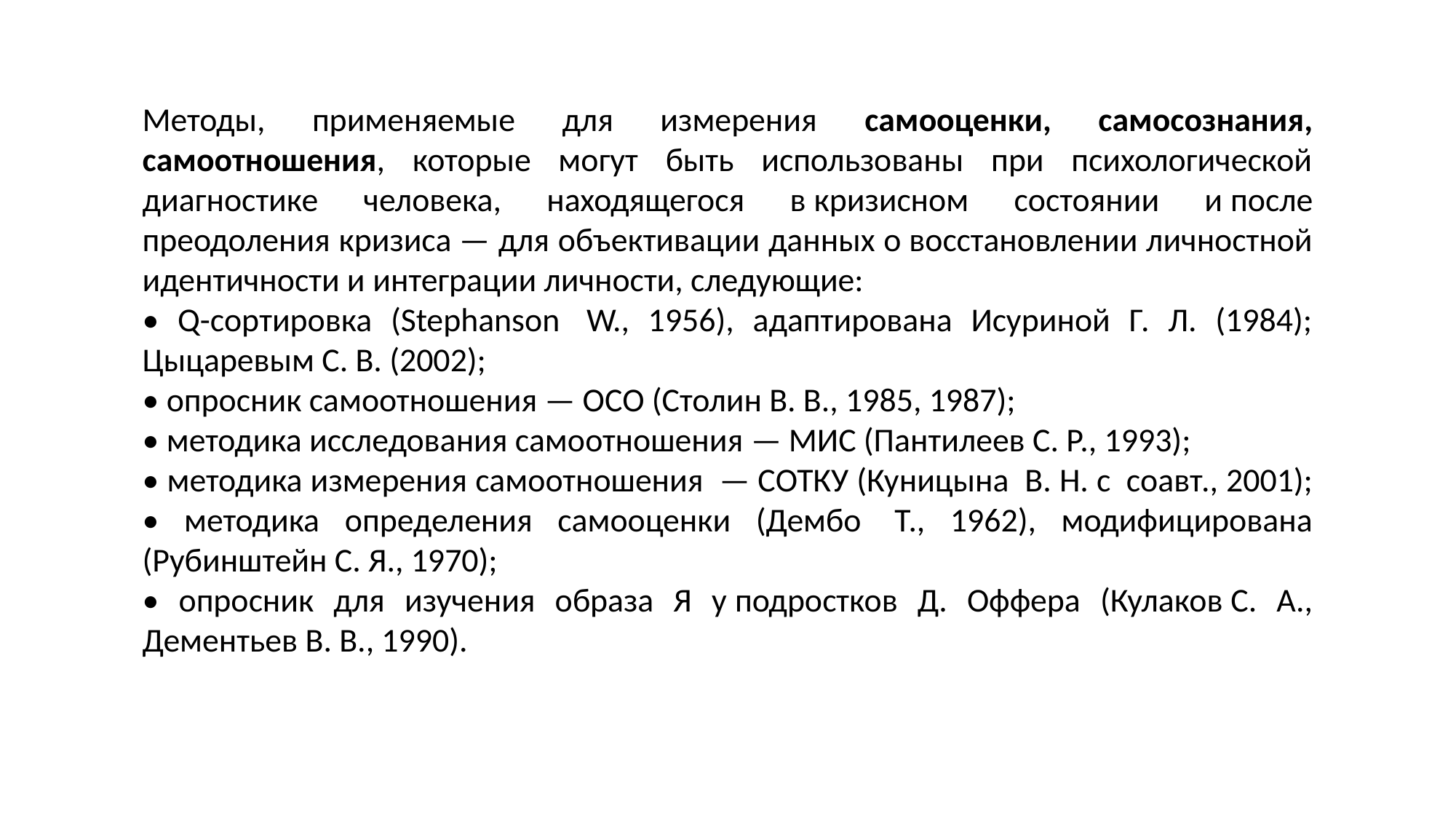

Методы, применяемые для измерения самооценки, самосознания, самоотношения, которые могут быть использованы при психологической диагностике человека, находящегося в кризисном состоянии и после преодоления кризиса — для объективации данных о восстановлении личностной идентичности и интеграции личности, следующие:
• Q-сортировка (Stephanson  W., 1956), адаптирована Исуриной Г. Л. (1984); Цыцаревым С. В. (2002);
• опросник самоотношения — ОСО (Столин В. В., 1985, 1987);
• методика исследования самоотношения — МИС (Пантилеев С. Р., 1993);
• методика измерения самоотношения  — СОТКУ (Куницына  В. Н. с  соавт., 2001);
• методика определения самооценки (Дембо  Т., 1962), модифицирована (Рубинштейн С. Я., 1970);
• опросник для изучения образа Я у подростков Д. Оффера (Кулаков С. А., Дементьев В. В., 1990).